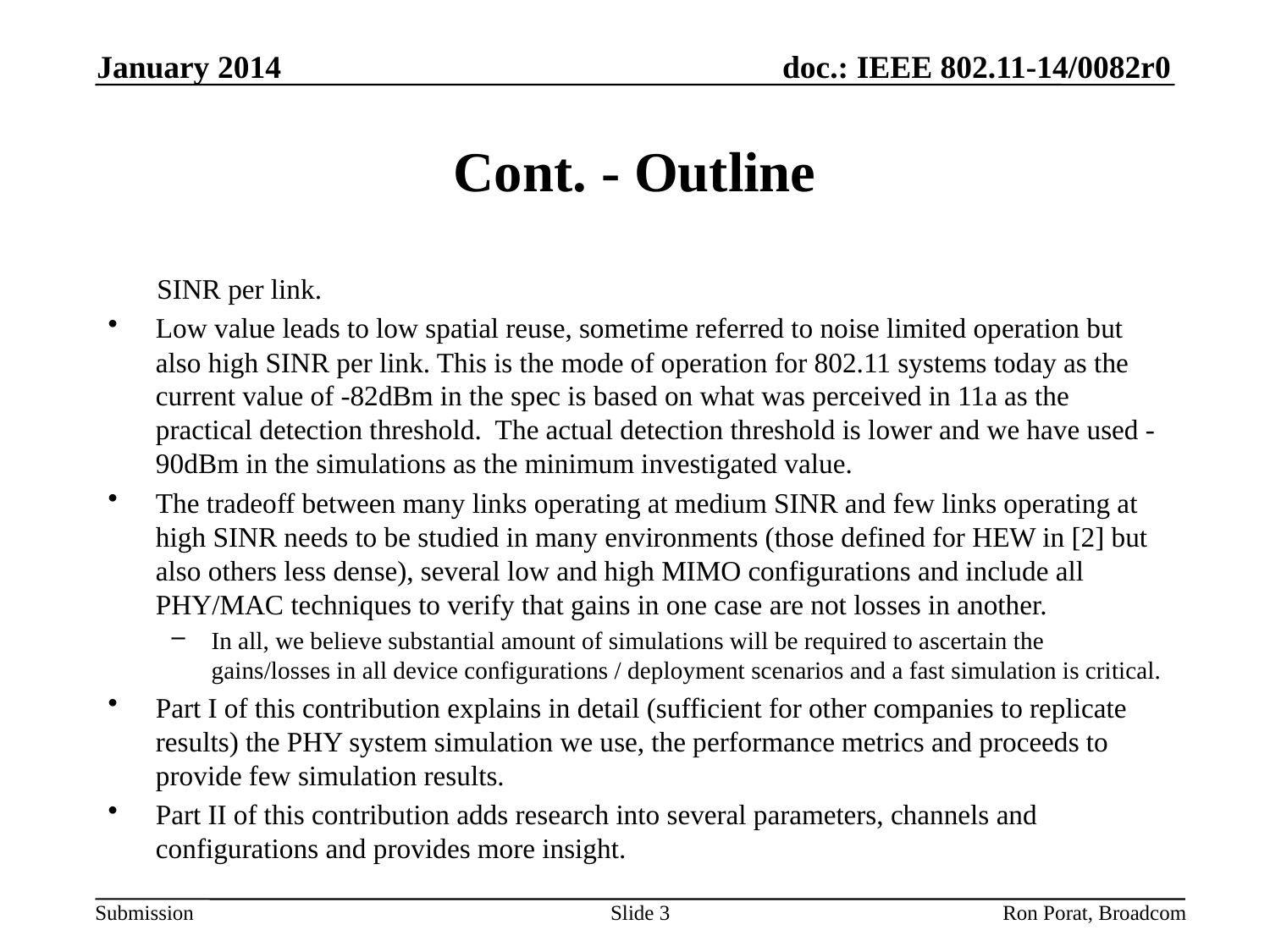

January 2014
# Cont. - Outline
       SINR per link.
Low value leads to low spatial reuse, sometime referred to noise limited operation but also high SINR per link. This is the mode of operation for 802.11 systems today as the current value of -82dBm in the spec is based on what was perceived in 11a as the practical detection threshold.  The actual detection threshold is lower and we have used -90dBm in the simulations as the minimum investigated value.
The tradeoff between many links operating at medium SINR and few links operating at high SINR needs to be studied in many environments (those defined for HEW in [2] but also others less dense), several low and high MIMO configurations and include all PHY/MAC techniques to verify that gains in one case are not losses in another.
In all, we believe substantial amount of simulations will be required to ascertain the gains/losses in all device configurations / deployment scenarios and a fast simulation is critical.
Part I of this contribution explains in detail (sufficient for other companies to replicate results) the PHY system simulation we use, the performance metrics and proceeds to provide few simulation results.
Part II of this contribution adds research into several parameters, channels and configurations and provides more insight.
Slide 3
Ron Porat, Broadcom